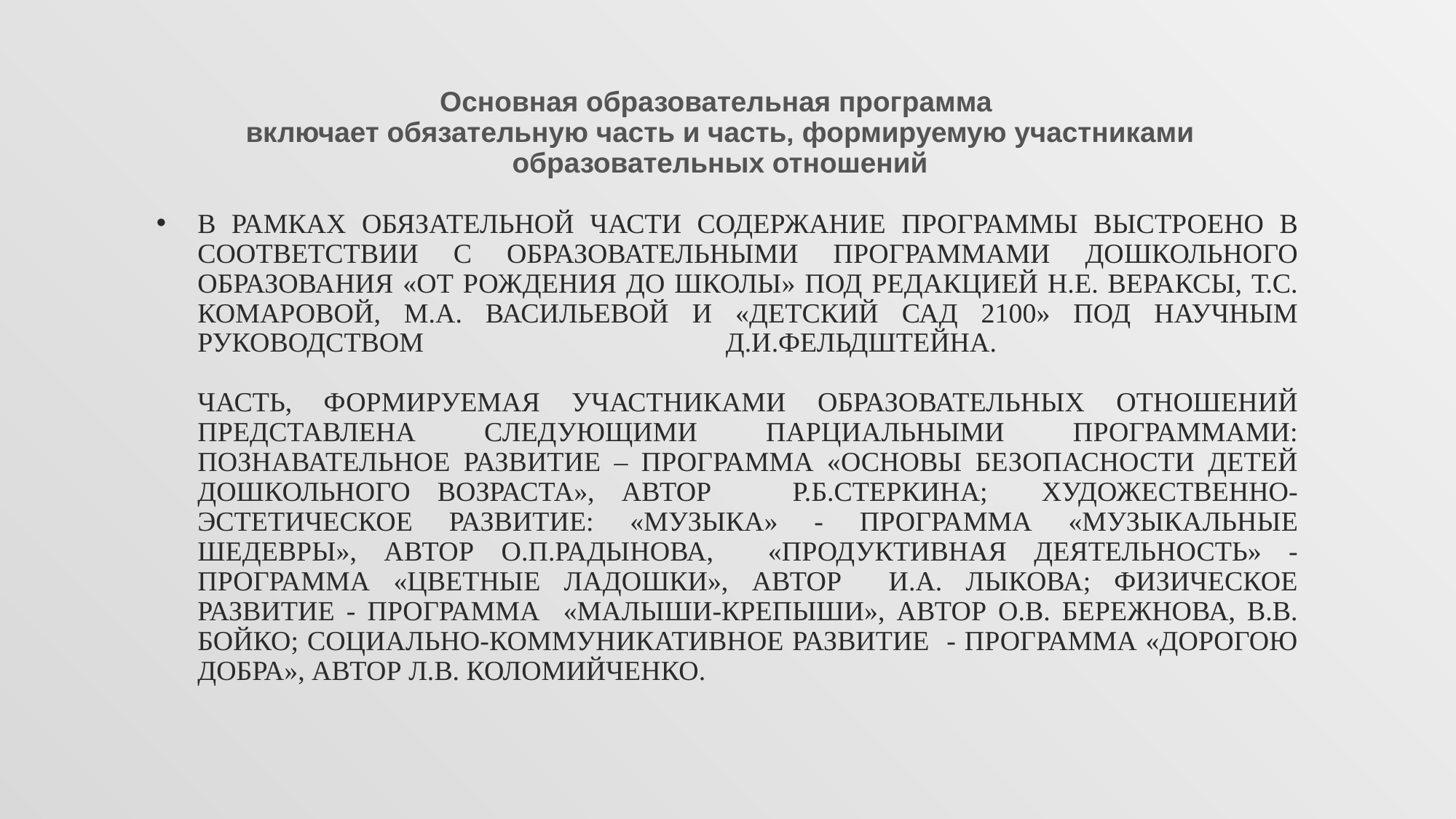

Основная образовательная программа
включает обязательную часть и часть, формируемую участниками образовательных отношений
# В рамках обязательной части содержание Программы выстроено в соответствии с образовательными программами дошкольного образования «От рождения до школы» под редакцией Н.Е. Вераксы, Т.С. Комаровой, М.А. Васильевой и «Детский сад 2100» под научным руководством Д.И.Фельдштейна. Часть, формируемая участниками образовательных отношений представлена следующими парциальными программами: Познавательное развитие – программа «Основы безопасности детей дошкольного возраста», автор   Р.Б.Стеркина;  Художественно-эстетическое развитие: «Музыка» - программа «Музыкальные шедевры», автор О.П.Радынова,  «Продуктивная деятельность» - программа «Цветные ладошки», автор  И.А. Лыкова; Физическое развитие - программа  «Малыши-крепыши», автор О.В. Бережнова, В.В. Бойко; Социально-коммуникативное развитие  - программа «Дорогою добра», автор Л.В. Коломийченко.